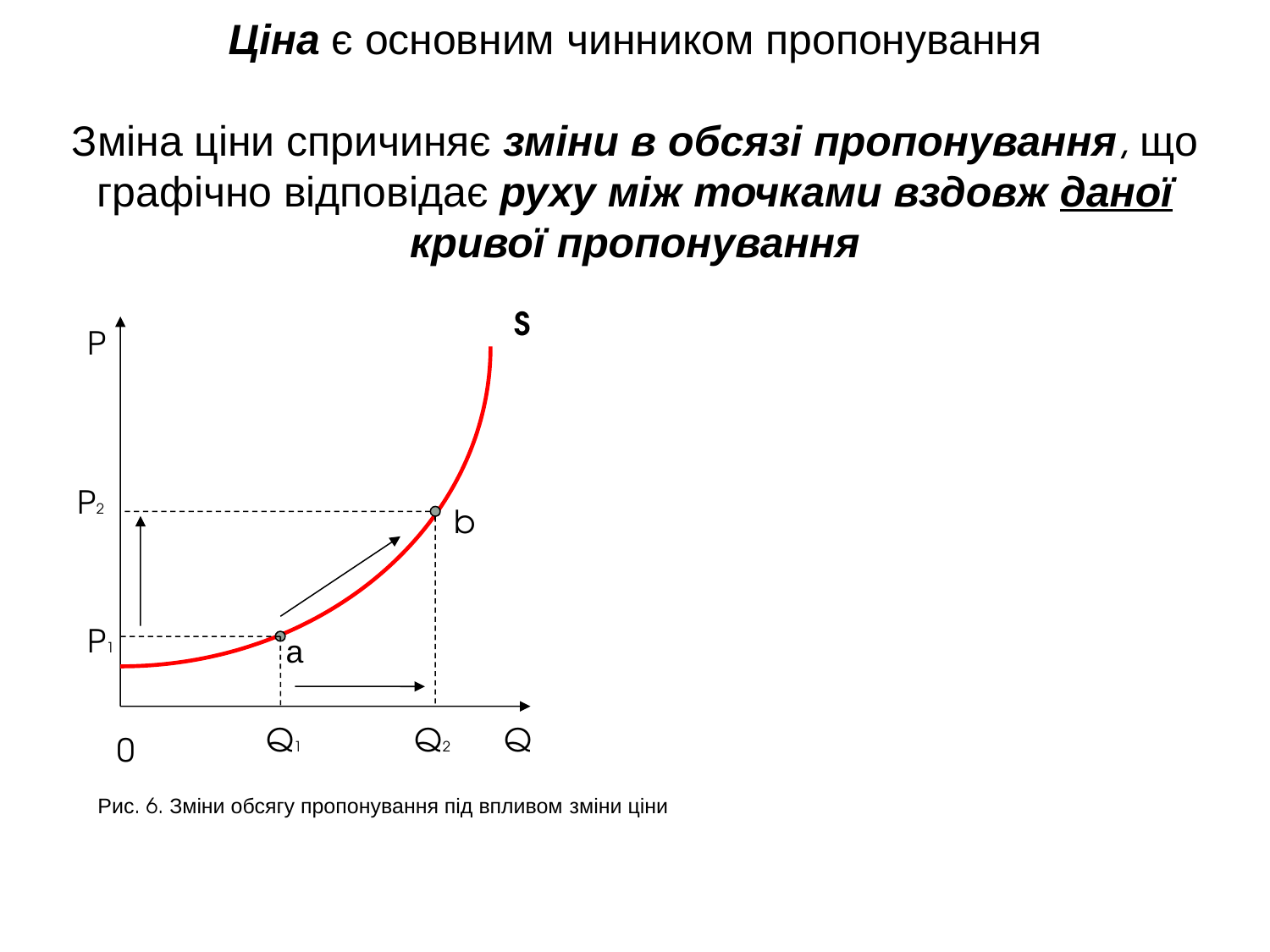

Ціна є основним чинником пропонування

Зміна ціни спричиняє зміни в обсязі пропонування, що графічно відповідає руху між точками вздовж даної кривої пропонування

S

P

P2
b

P1
а

Q1
Q2
Q
0

Рис. 6. Зміни обсягу пропонування під впливом зміни ціни